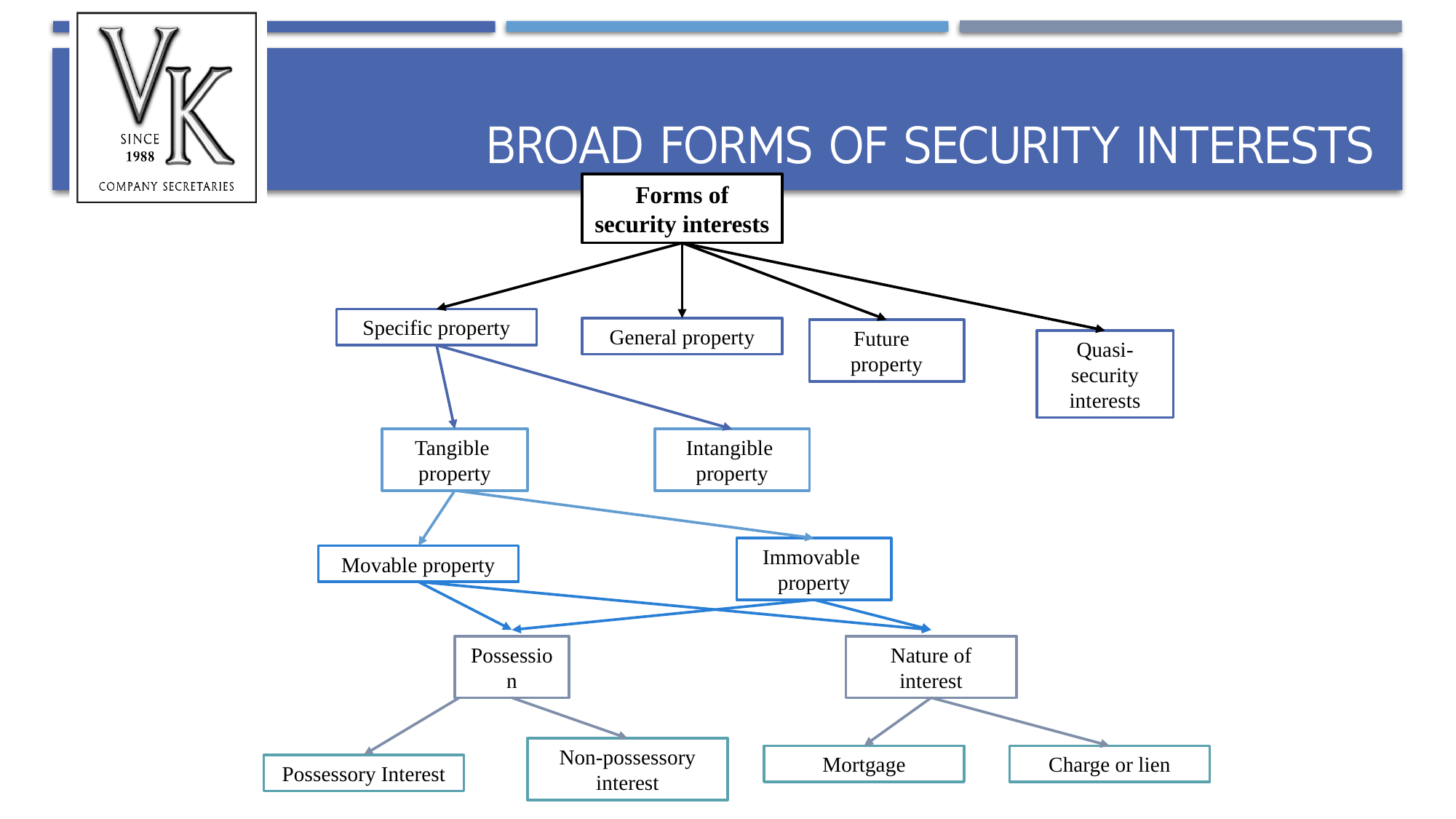

# Broad forms of Security Interests
Forms of security interests
Specific property
General property
Future
property
Quasi-security
interests
Tangible
property
Intangible
property
Immovable
property
Movable property
Possession
Nature of interest
Non-possessory interest
Mortgage
Charge or lien
Possessory Interest